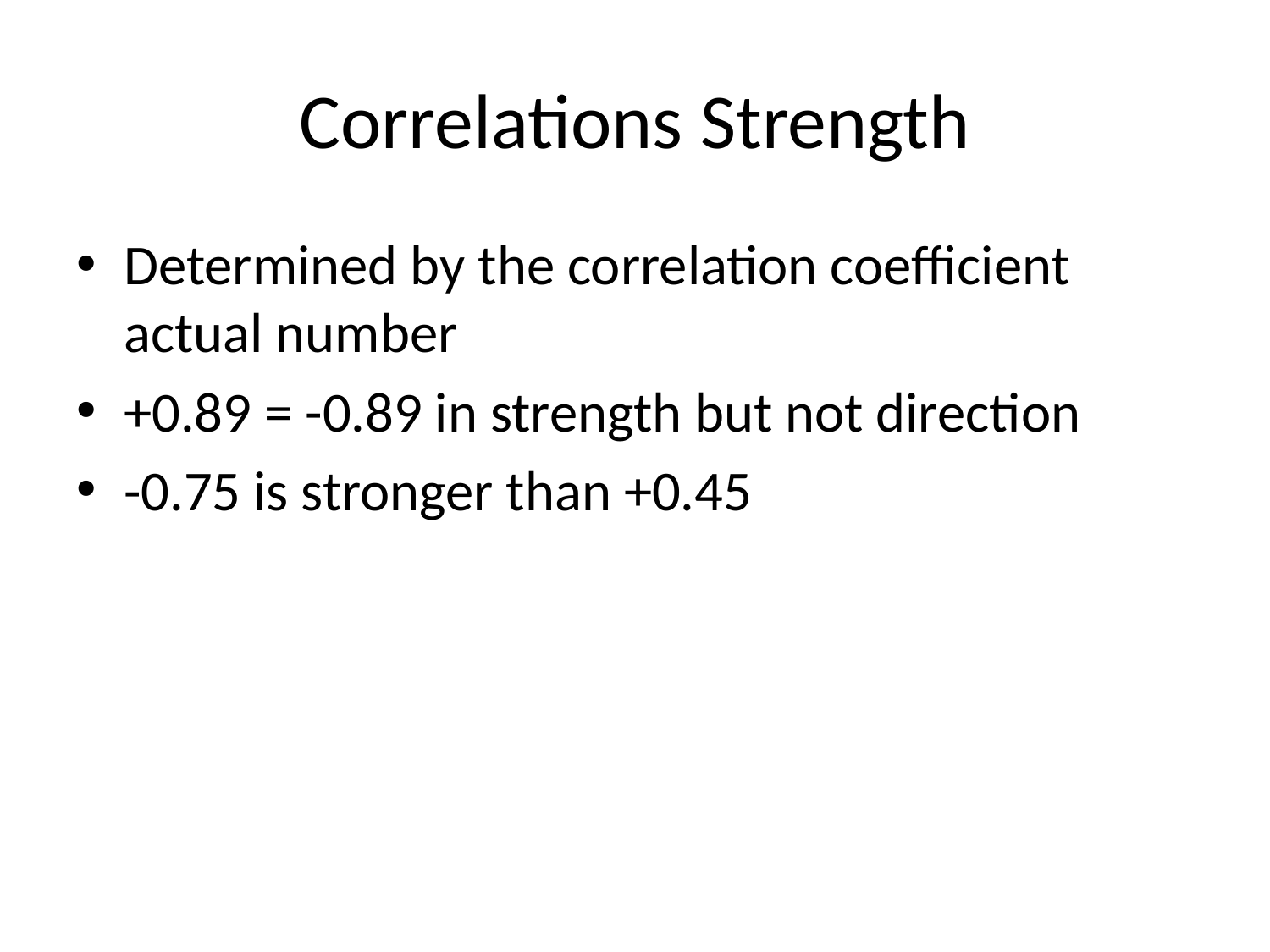

# Correlations Strength
Determined by the correlation coefficient actual number
+0.89 = -0.89 in strength but not direction
-0.75 is stronger than +0.45